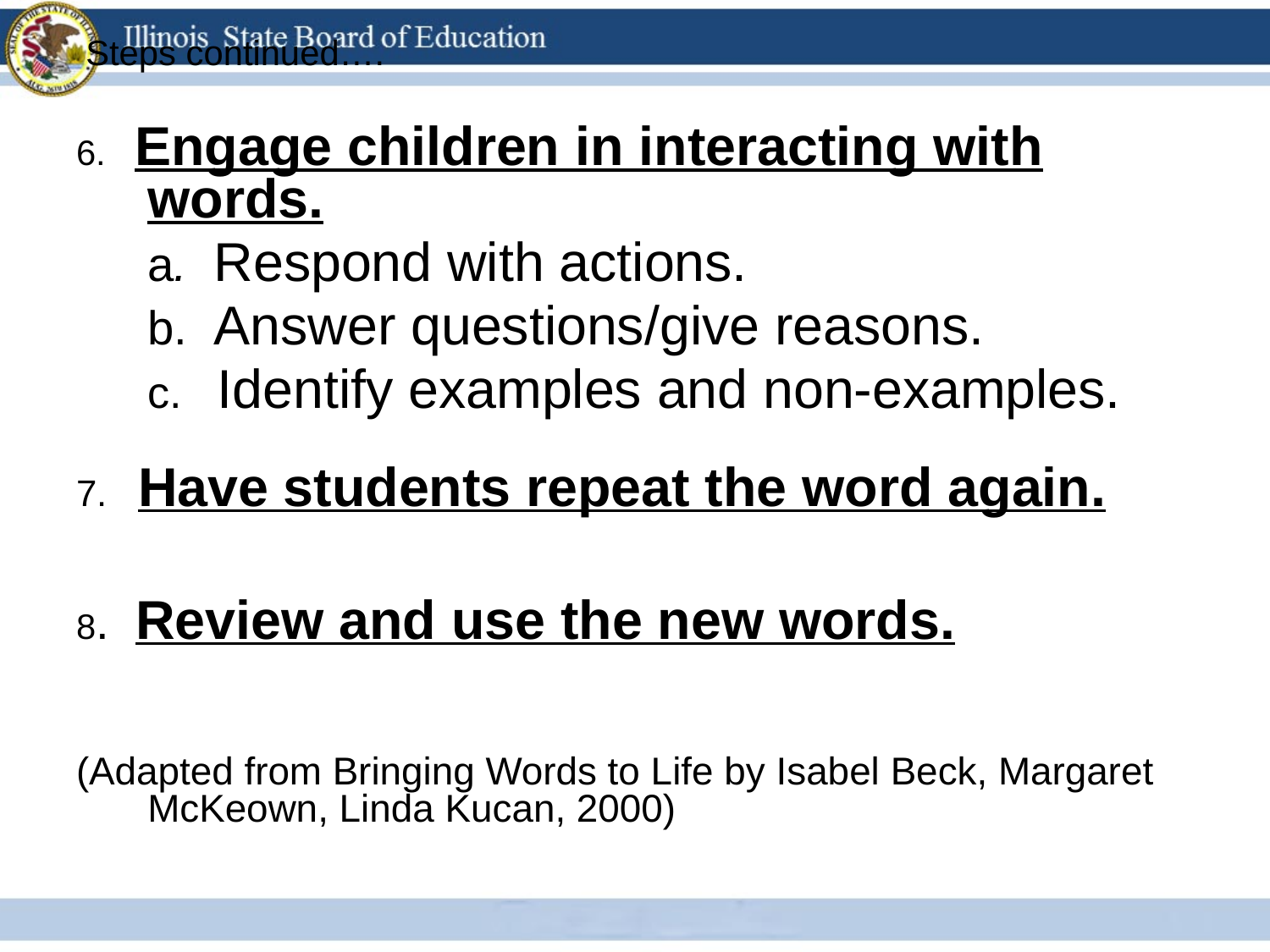

Steps continued….

6.   Engage children in interacting with words.
	a.  Respond with actions.
	b.  Answer questions/give reasons.
	c.    Identify examples and non-examples.

7.   Have students repeat the word again.

8.  Review and use the new words.

(Adapted from Bringing Words to Life by Isabel Beck, Margaret McKeown, Linda Kucan, 2000)